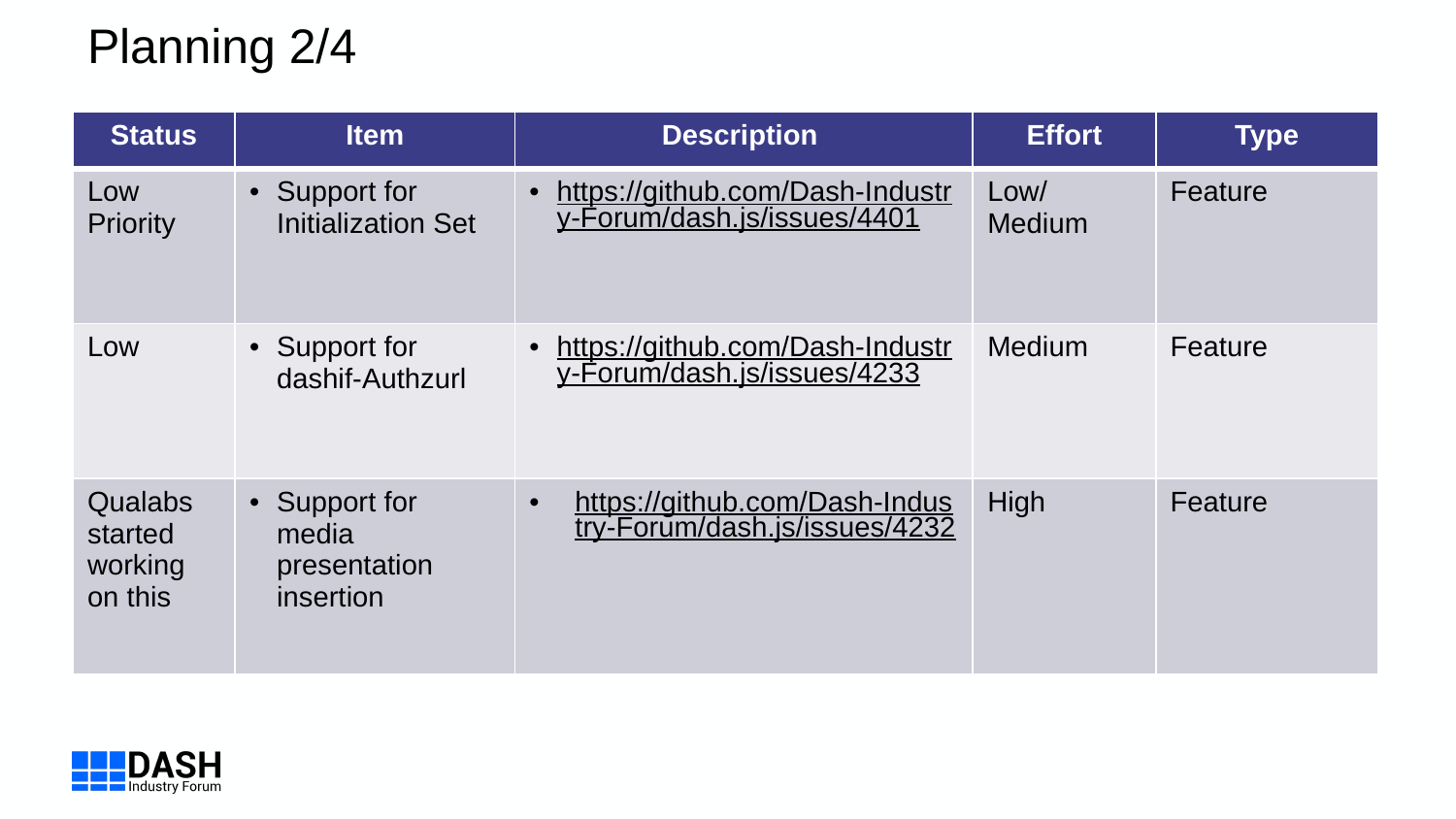

# Planning 2/4
| Status | Item | Description | Effort | Type |
| --- | --- | --- | --- | --- |
| Low Priority | Support for Initialization Set | https://github.com/Dash-Industry-Forum/dash.js/issues/4401 | Low/ Medium | Feature |
| Low | Support for dashif-Authzurl | https://github.com/Dash-Industry-Forum/dash.js/issues/4233 | Medium | Feature |
| Qualabs started working on this | Support for media presentation insertion | https://github.com/Dash-Industry-Forum/dash.js/issues/4232 | High | Feature |